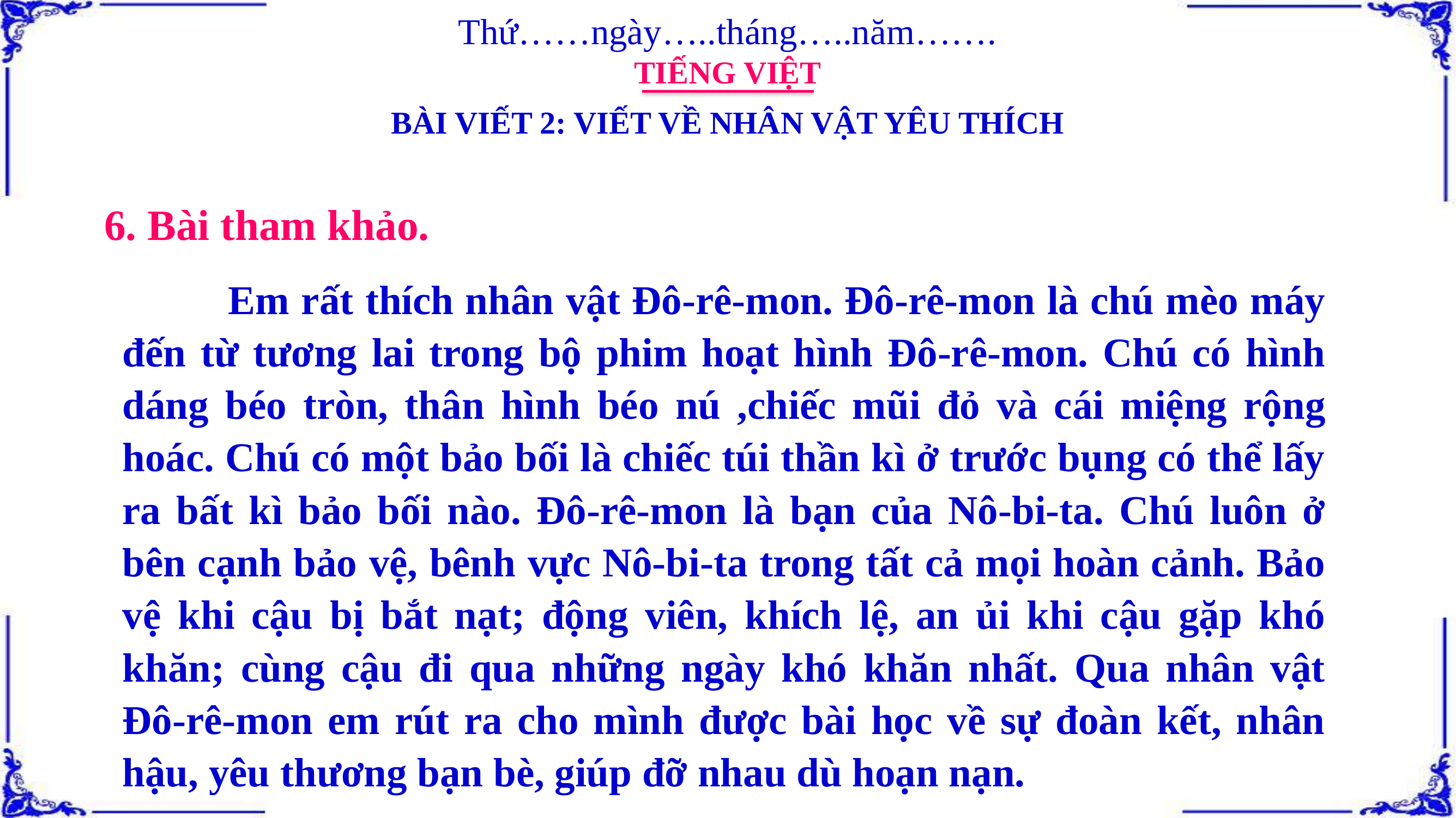

Thứ……ngày…..tháng…..năm…….
TIẾNG VIỆT
BÀI VIẾT 2: VIẾT VỀ NHÂN VẬT YÊU THÍCH
6. Bài tham khảo.
         Em rất thích nhân vật Đô-rê-mon. Đô-rê-mon là chú mèo máy đến từ tương lai trong bộ phim hoạt hình Đô-rê-mon. Chú có hình dáng béo tròn, thân hình béo nú ,chiếc mũi đỏ và cái miệng rộng hoác. Chú có một bảo bối là chiếc túi thần kì ở trước bụng có thể lấy ra bất kì bảo bối nào. Đô-rê-mon là bạn của Nô-bi-ta. Chú luôn ở bên cạnh bảo vệ, bênh vực Nô-bi-ta trong tất cả mọi hoàn cảnh. Bảo vệ khi cậu bị bắt nạt; động viên, khích lệ, an ủi khi cậu gặp khó khăn; cùng cậu đi qua những ngày khó khăn nhất. Qua nhân vật Đô-rê-mon em rút ra cho mình được bài học về sự đoàn kết, nhân hậu, yêu thương bạn bè, giúp đỡ nhau dù hoạn nạn.